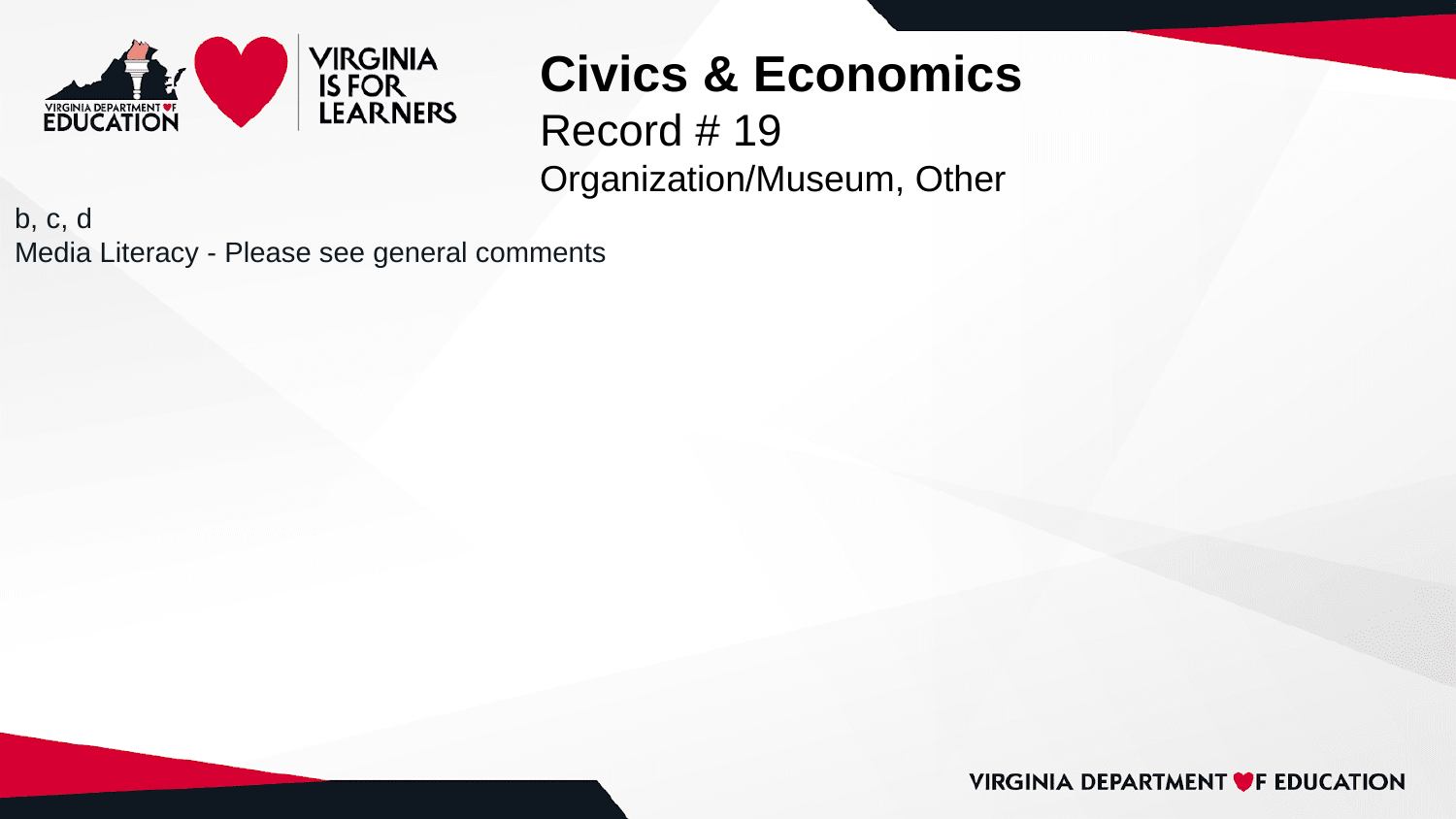

# Civics & Economics
Record # 19
Organization/Museum, Other
b, c, d
Media Literacy - Please see general comments